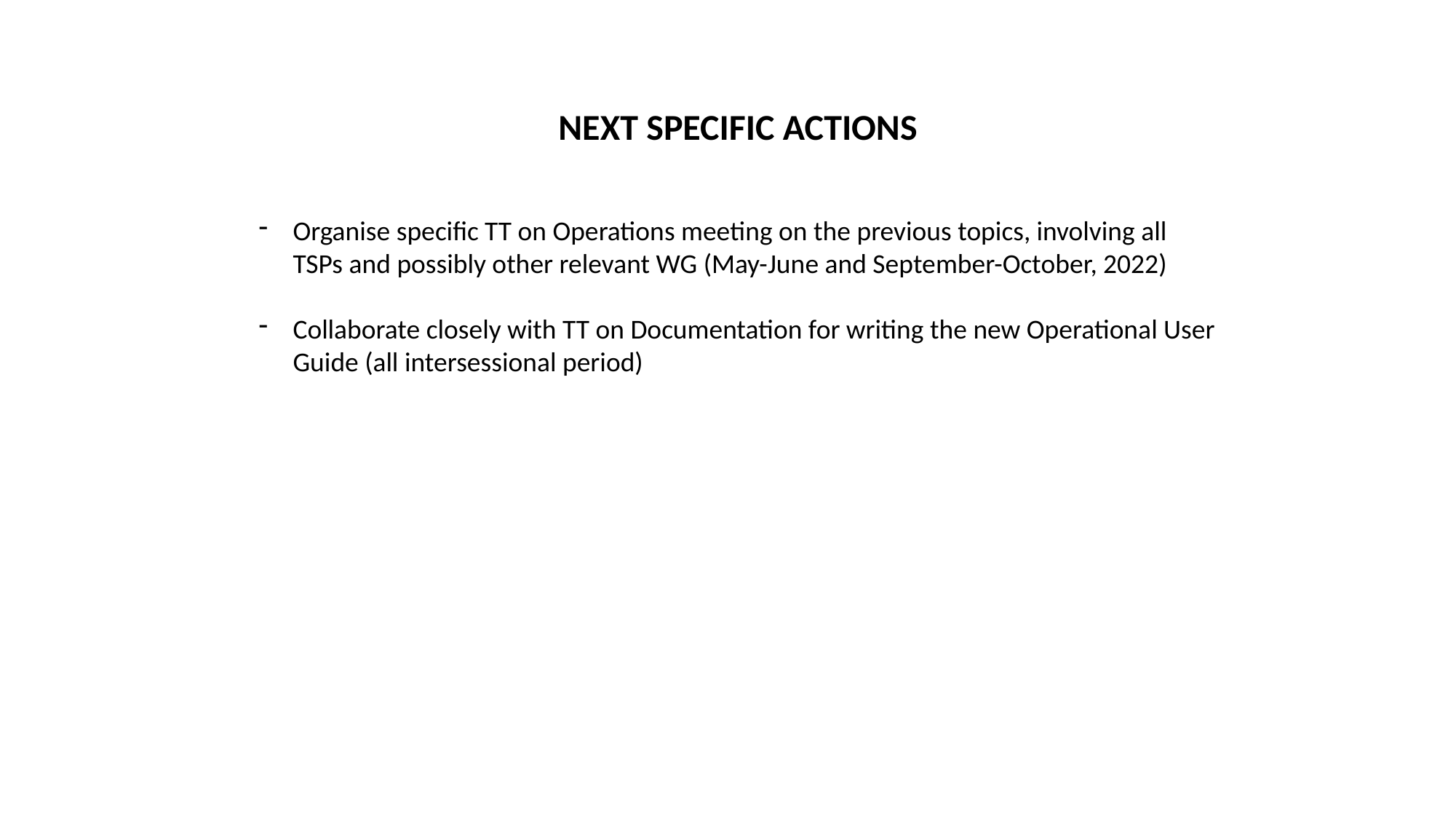

NEXT SPECIFIC ACTIONS

Organise specific TT on Operations meeting on the previous topics, involving all TSPs and possibly other relevant WG (May-June and September-October, 2022)

Collaborate closely with TT on Documentation for writing the new Operational User Guide (all intersessional period)